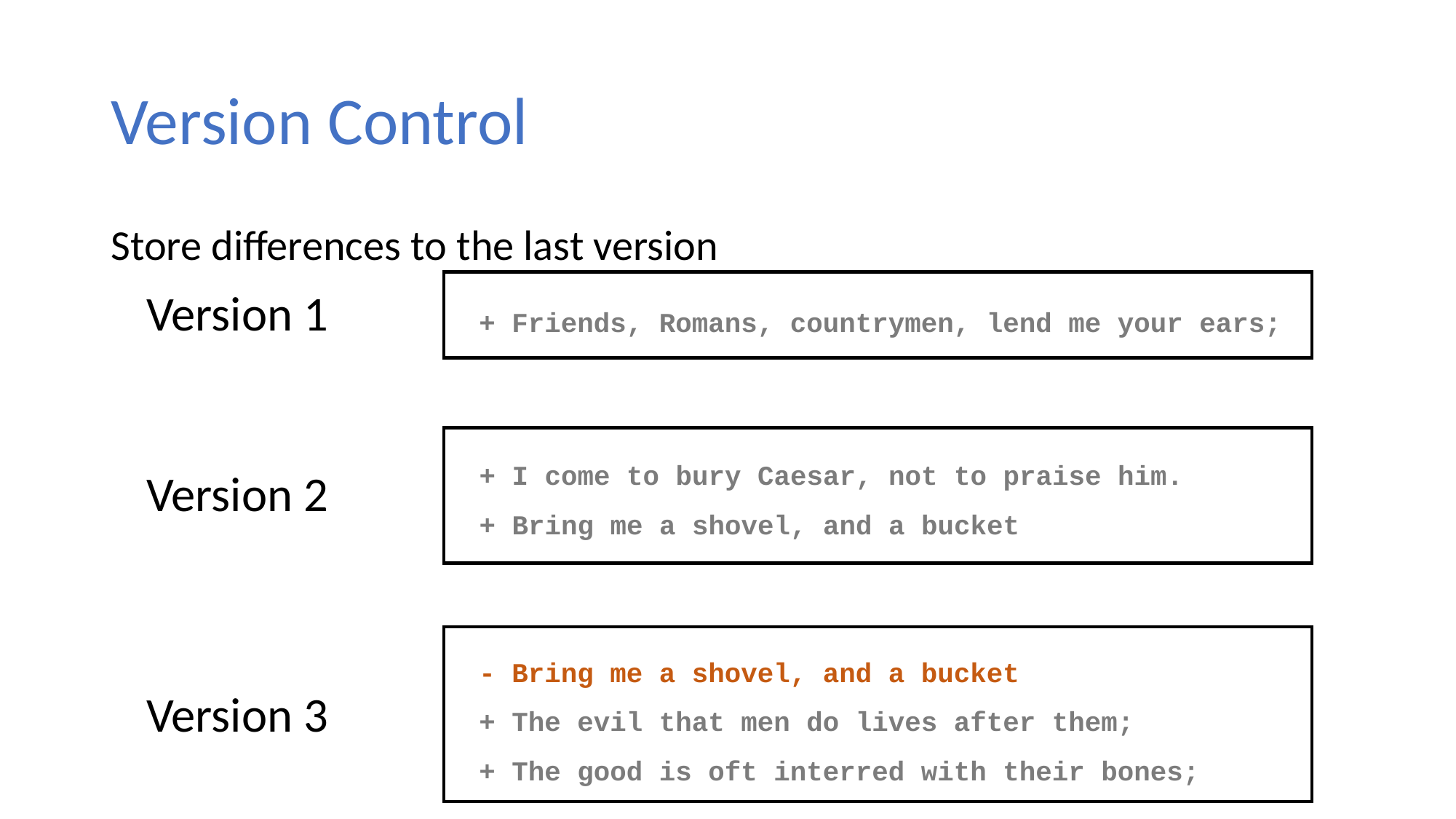

# Version Control
Store differences to the last version

+ Friends, Romans, countrymen, lend me your ears;

+ I come to bury Caesar, not to praise him.
+ Bring me a shovel, and a bucket
- Bring me a shovel, and a bucket
+ The evil that men do lives after them;
+ The good is oft interred with their bones;
Version 1
Version 2
Version 3